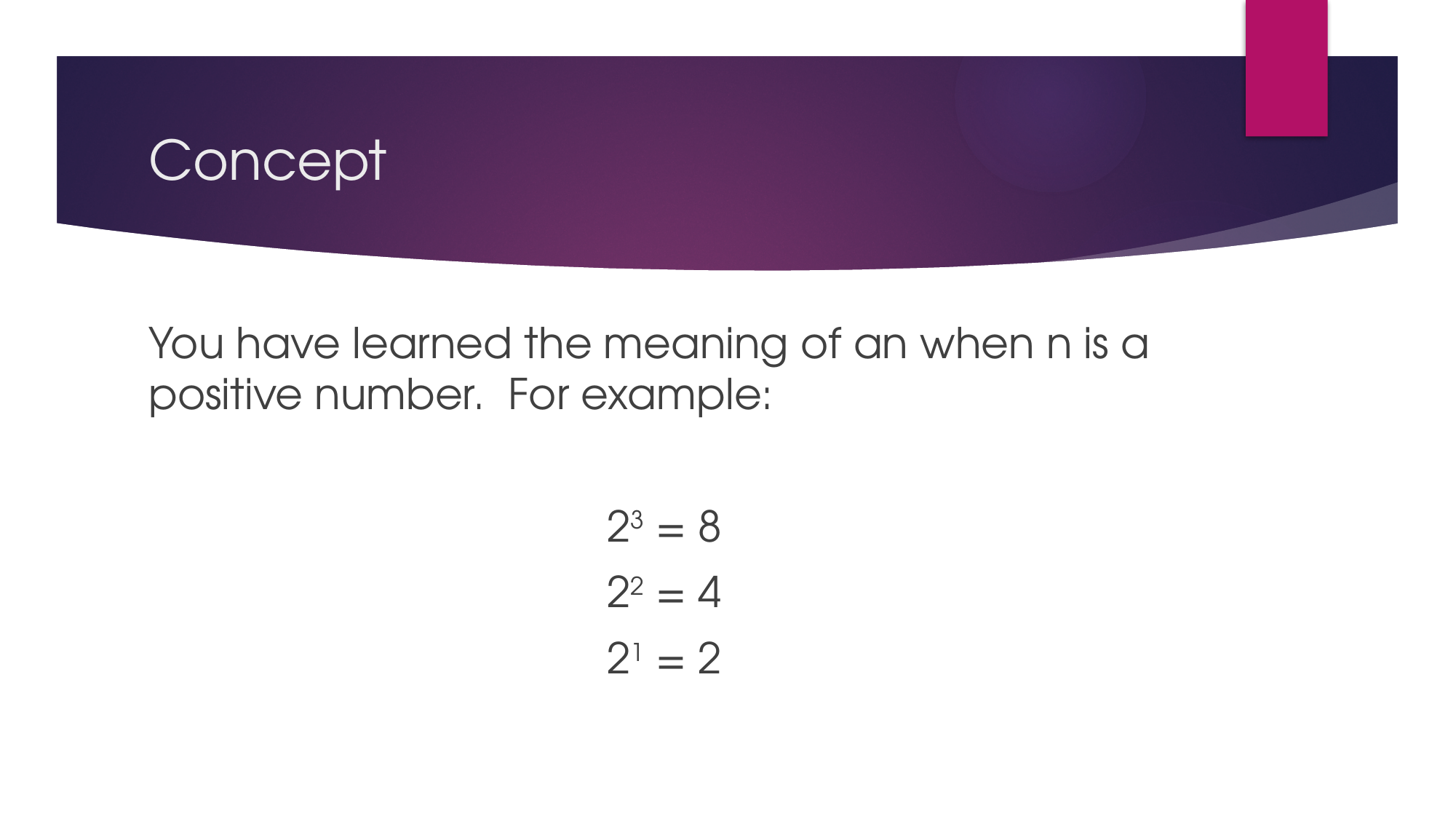

# Concept
You have learned the meaning of an when n is a positive number.  For example:

23 = 8
22 = 4
21 = 2